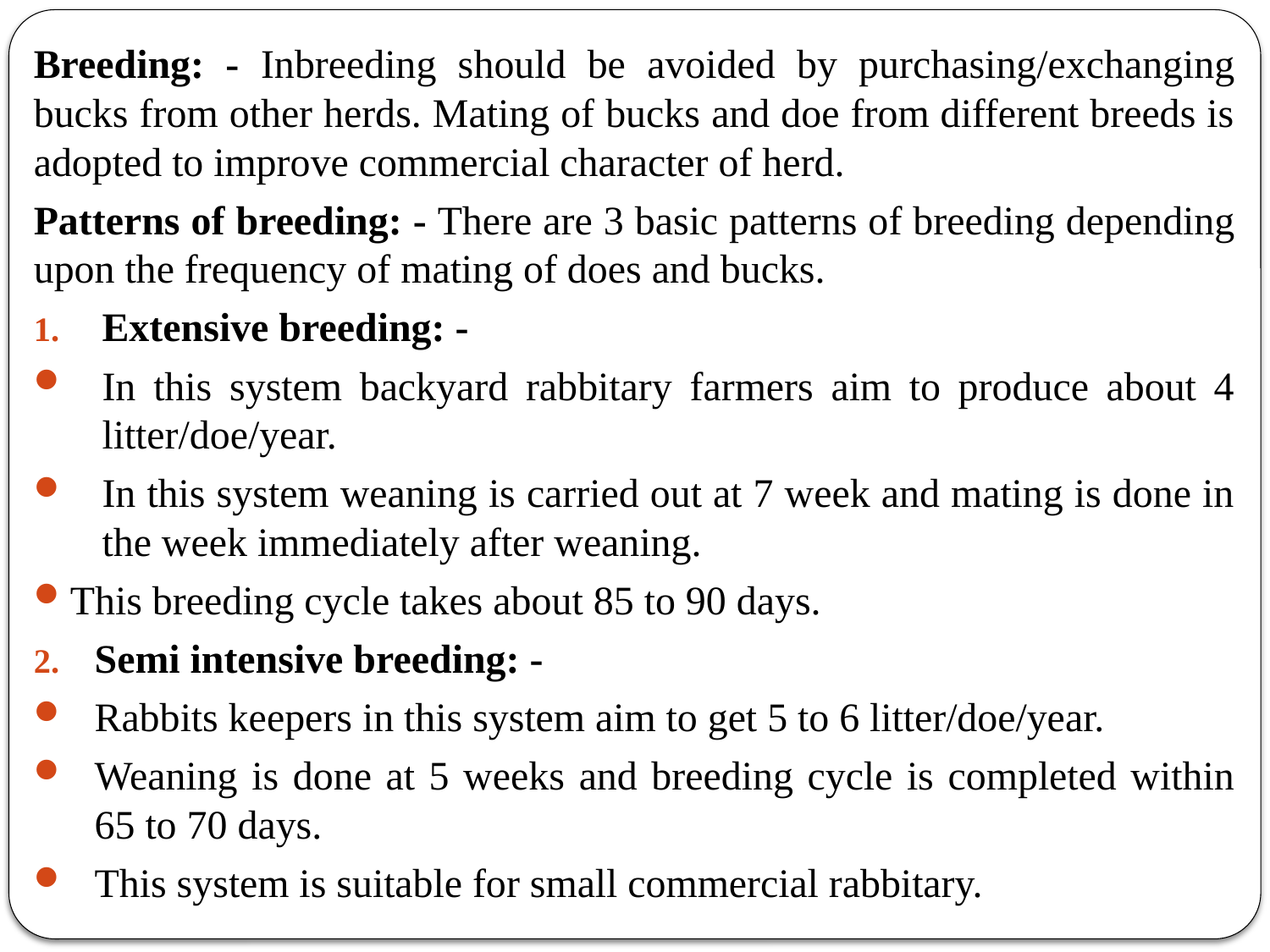

Breeding: - Inbreeding should be avoided by purchasing/exchanging bucks from other herds. Mating of bucks and doe from different breeds is adopted to improve commercial character of herd.
Patterns of breeding: - There are 3 basic patterns of breeding depending upon the frequency of mating of does and bucks.
Extensive breeding: -
In this system backyard rabbitary farmers aim to produce about 4 litter/doe/year.
In this system weaning is carried out at 7 week and mating is done in the week immediately after weaning.
This breeding cycle takes about 85 to 90 days.
Semi intensive breeding: -
Rabbits keepers in this system aim to get 5 to 6 litter/doe/year.
Weaning is done at 5 weeks and breeding cycle is completed within 65 to 70 days.
This system is suitable for small commercial rabbitary.